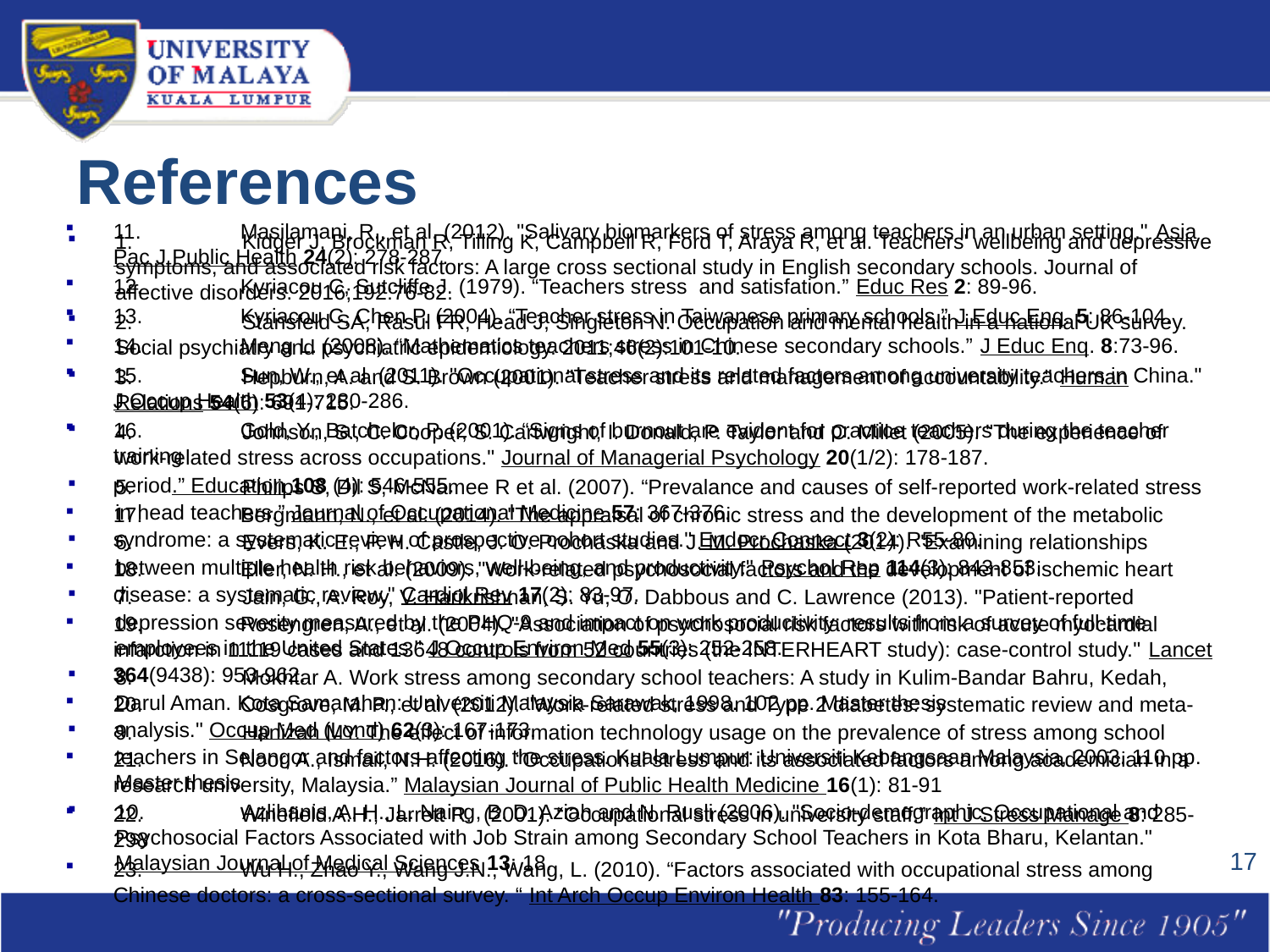

# References
11.	Masilamani, R., et al. (2012). "Salivary biomarkers of stress among teachers in an urban setting." Asia Pac J Public Health 24(2): 278-287.
12.	Kyriacou C, Sutcliffe J. (1979). “Teachers stress  and satisfation.” Educ Res 2: 89-96.
13.	Kyriacou C, Chen P. (2004). “Teacher stress in Taiwanese primary schools.” J Educ Enq. 5: 86-104.
14.	Meng L. (2008). “Mathematics teachers stress in Chinese secondary schools.” J Educ Enq. 8:73-96.
15.	Sun, W., et al. (2011). "Occupational stress and its related factors among university teachers in China." J Occup Health 53(4): 280-286.
16.	Gold, Y., Batchelor, P. (2001). “Signs of burnout are evident for practice teachers during the teacher training
        period.” Education 108 (4): 546-555.
17.	Bergmann, N., et al. (2014). "The appraisal of chronic stress and the development of the metabolic syndrome: a systematic review of prospective cohort studies." Endocr Connect 3(2): R55-80.
18.	Eller, N. H., et al. (2009). "Work-related psychosocial factors and the development of ischemic heart disease: a systematic review." Cardiol Rev 17(2): 83-97.
19.	Rosengren, A., et al. (2004). "Association of psychosocial risk factors with risk of acute myocardial infarction in 11119 cases and 13648 controls from 52 countries (the INTERHEART study): case-control study." Lancet 364(9438): 953-962.
20.	Cosgrove, M. P., et al. (2012). "Work-related stress and Type 2 diabetes: systematic review and meta-analysis." Occup Med (Lond) 62(3): 167-173.
21.	Noor, A., Ismail, N.H. (2016). “Occupational stress and its associated factors among academician in a research university, Malaysia.” Malaysian Journal of Public Health Medicine 16(1): 81-91
22.	Winefield A.H., Jarrett R.  (2001). “Occupational stress in university staff.” Int J Stress Manage 8: 285-298
23.	Wu H., Zhao Y., Wang J.N., Wang, L. (2010). “Factors associated with occupational stress among Chinese doctors: a cross-sectional survey. “ Int Arch Occup Environ Health 83: 155-164.
1.	Kidger J, Brockman R, Tilling K, Campbell R, Ford T, Araya R, et al. Teachers' wellbeing and depressive symptoms, and associated risk factors: A large cross sectional study in English secondary schools. Journal of affective disorders. 2016;192:76-82.
2.	Stansfeld SA, Rasul FR, Head J, Singleton N. Occupation and mental health in a national UK survey. Social psychiatry and psychiatric epidemiology. 2011;46(2):101-10.
3.	Hepburn, A. and S. Brown (2001). "Teacher stress and management of accountability." Human Relations 54(6): 691-715.
4.	Johnson, S., C. Cooper, S. Cartwright, I. Donald, P. Taylor and C. Millet (2005). "The experience of work-related stress across occupations." Journal of Managerial Psychology 20(1/2): 178-187.
5.	Philips S, Dil S, McNamee R et al. (2007). “Prevalance and causes of self-reported work-related stress in head teachers.” Journal of Occupational Medicine 57: 367-376.
6.	Evers, K. E., P. H. Castle, J. O. Prochaska and J. M. Prochaska (2014). "Examining relationships between multiple health risk behaviors, well-being, and productivity." Psychol Rep 114(3): 843-853.
7.	Jain, G., A. Roy, V. Harikrishnan, S. Yu, O. Dabbous and C. Lawrence (2013). "Patient-reported depression severity measured by the PHQ-9 and impact on work productivity: results from a survey of full-time employees in the United States." J Occup Environ Med 55(3): 252-258.
8.	Mokhtar A. Work stress among secondary school teachers: A study in Kulim-Bandar Bahru, Kedah, Darul Aman. Kota Samarahan: Universiti Malaysia Sarawak, 1998. 102 pp. Master thesis
9.	Hanizah MY. The effect of information technology usage on the prevalence of stress among school teachers in Selangor and factors affecting the stress. Kuala Lumpur: Universiti Kebangsaan Malaysia, 2003. 110 pp. Master thesis
10.	Azlihanis, A. H., L. Naing, B. D. Aziah and N. Rusli (2006). "Socio-demographic, Occupational and Psychosocial Factors Associated with Job Strain among Secondary School Teachers in Kota Bharu, Kelantan." Malaysian Journal of Medical Sciences 13: 18.

17